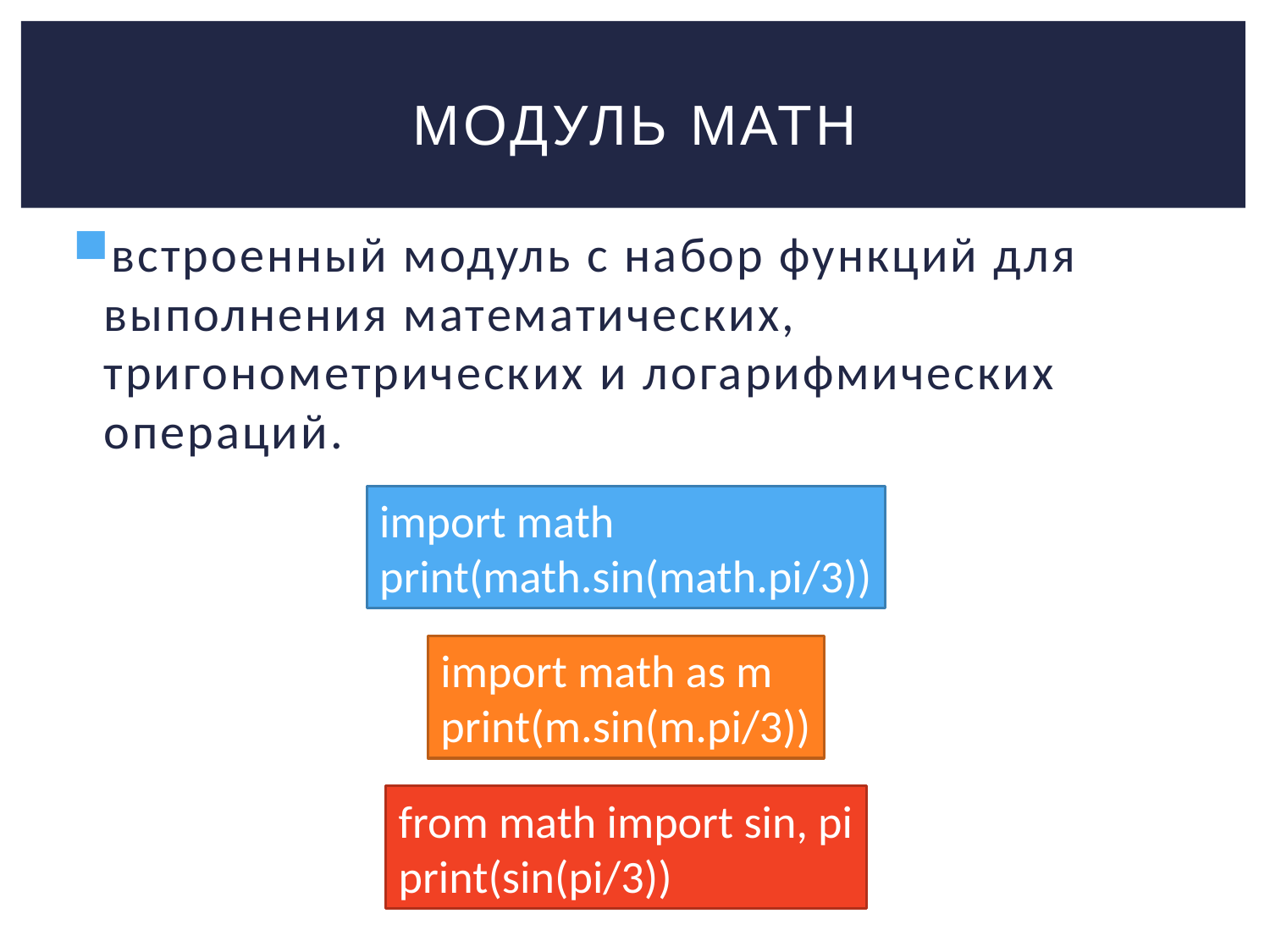

# Модуль Math
встроенный модуль с набор функций для выполнения математических, тригонометрических и логарифмических операций.
import math
print(math.sin(math.pi/3))
import math as m
print(m.sin(m.pi/3))
from math import sin, pi
print(sin(pi/3))